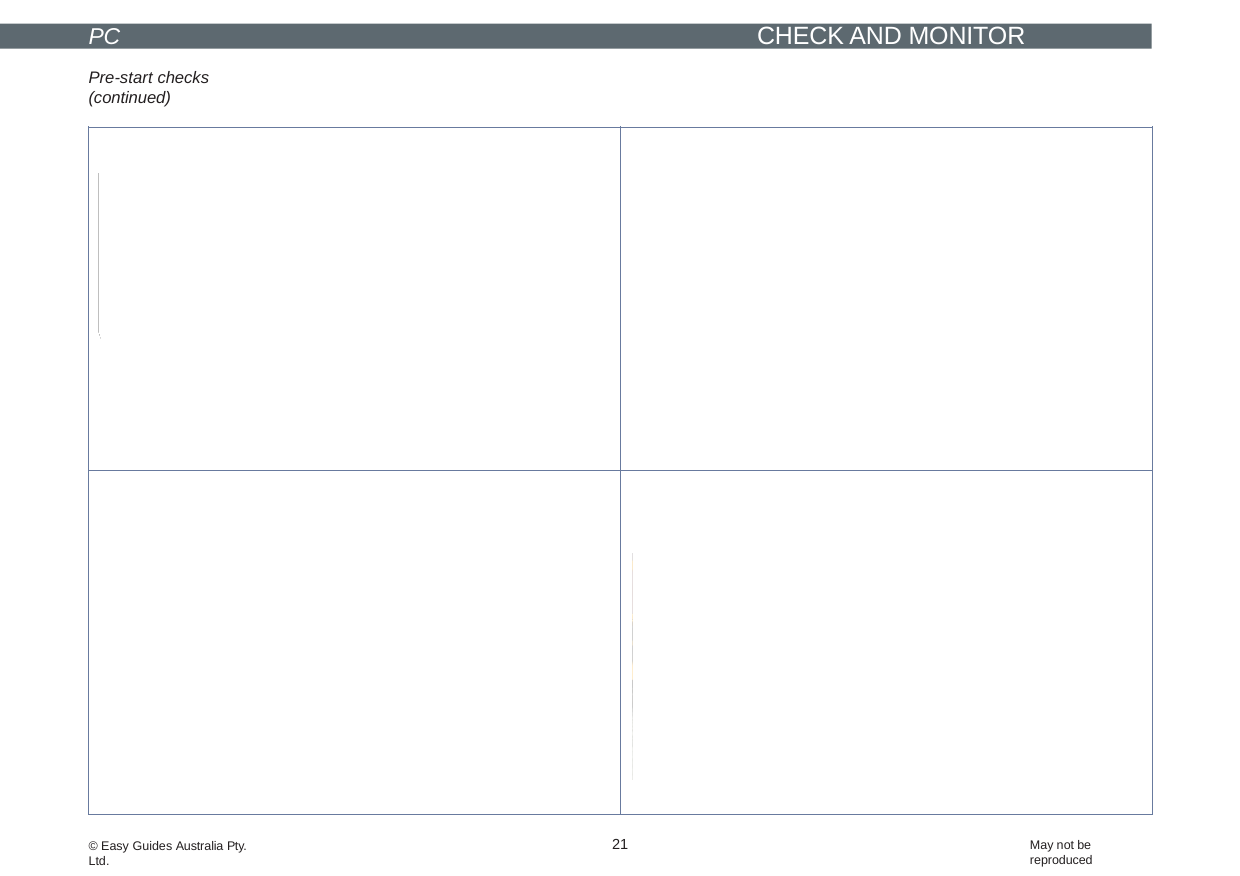

CHECK AND MONITOR EQUIPMENT
PC 2.1
Pre-start checks (continued)
| Hoses – Should not be leaking or damaged. | Stabilisers – Make sure there are no crushed lines or debris caught in the stabilisers. |
| --- | --- |
| Mirrors and windows – Must be clean; not cracked or broken. | Lights – Ask someone to help you check that all lights are working. |

21
May not be reproduced
© Easy Guides Australia Pty. Ltd.